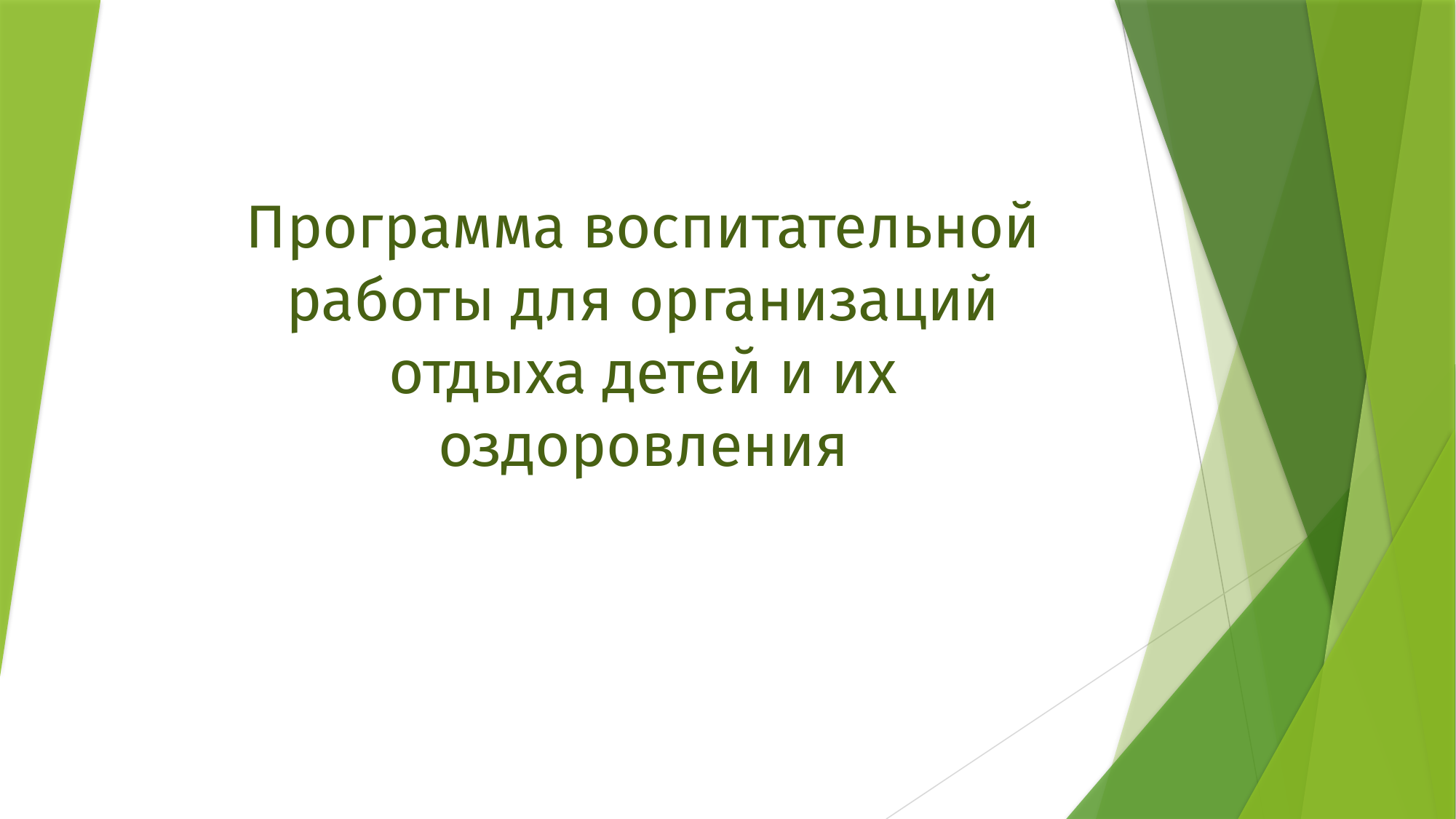

# Программа воспитательной работы для организаций отдыха детей и их оздоровления